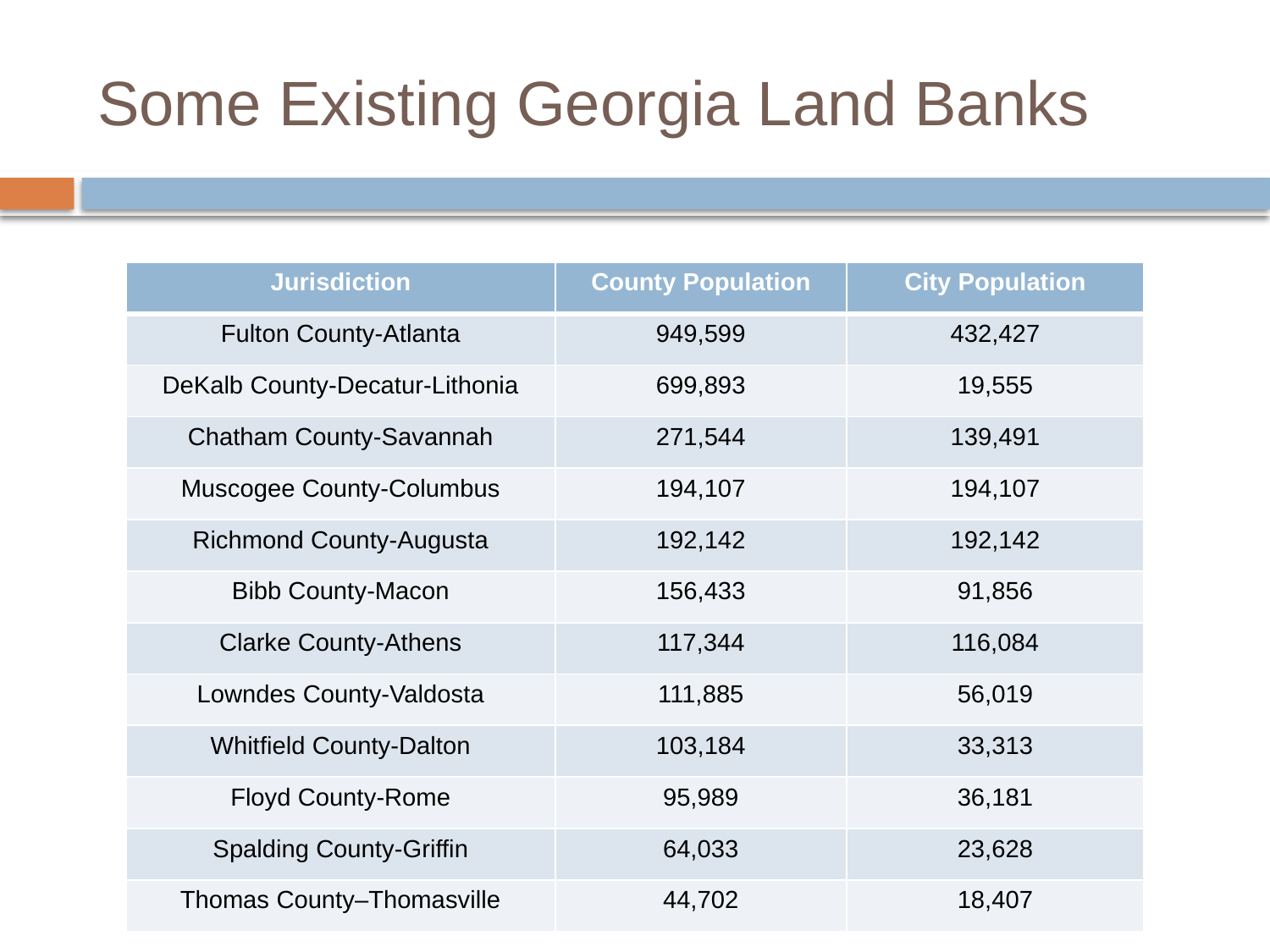

# Some Existing Georgia Land Banks
| Jurisdiction | County Population | City Population |
| --- | --- | --- |
| Fulton County-Atlanta | 949,599 | 432,427 |
| DeKalb County-Decatur-Lithonia | 699,893 | 19,555 |
| Chatham County-Savannah | 271,544 | 139,491 |
| Muscogee County-Columbus | 194,107 | 194,107 |
| Richmond County-Augusta | 192,142 | 192,142 |
| Bibb County-Macon | 156,433 | 91,856 |
| Clarke County-Athens | 117,344 | 116,084 |
| Lowndes County-Valdosta | 111,885 | 56,019 |
| Whitfield County-Dalton | 103,184 | 33,313 |
| Floyd County-Rome | 95,989 | 36,181 |
| Spalding County-Griffin | 64,033 | 23,628 |
| Thomas County–Thomasville | 44,702 | 18,407 |